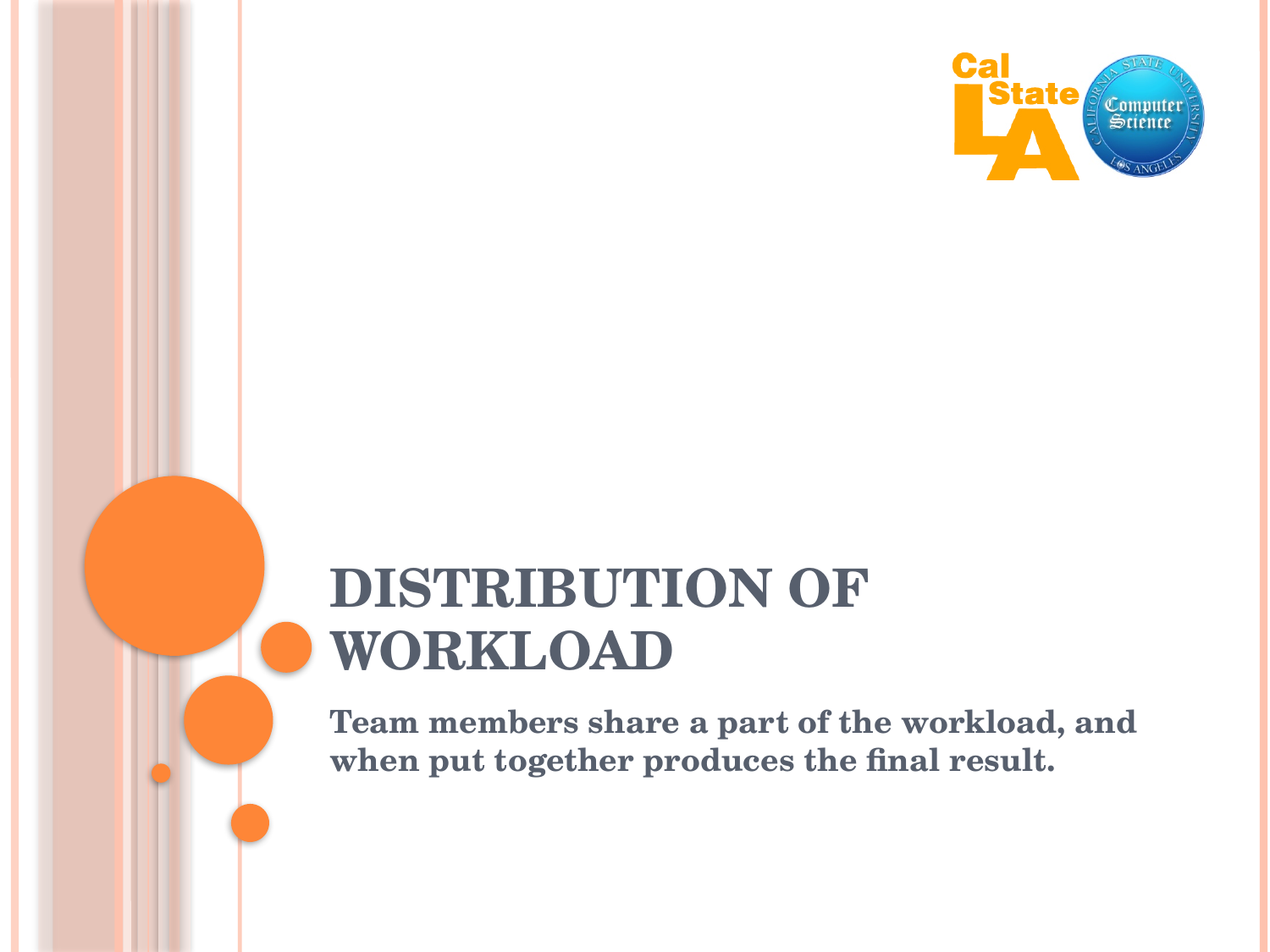

# Distribution of Workload
Team members share a part of the workload, and when put together produces the final result.